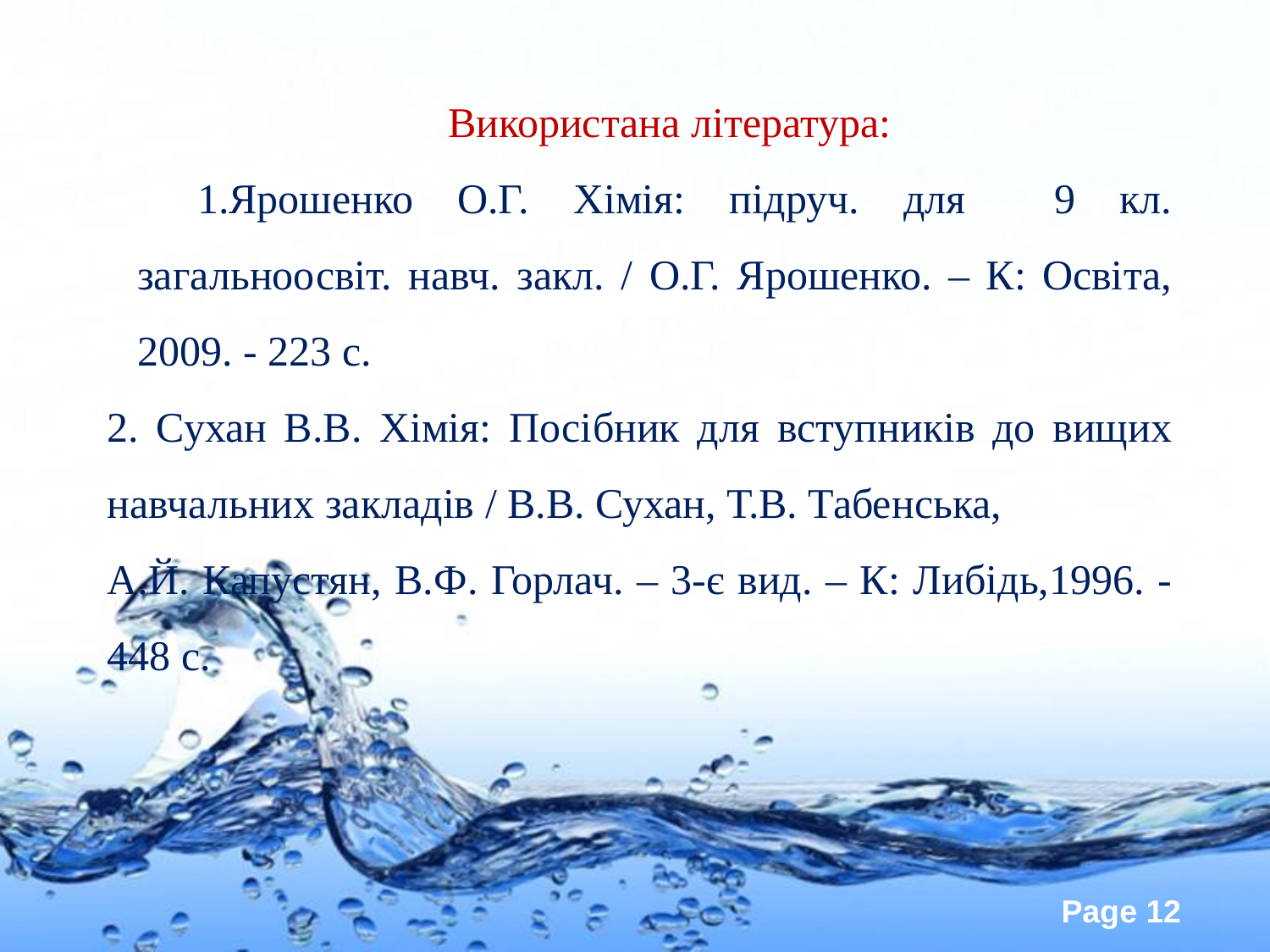

Використана література:
Ярошенко О.Г. Хімія: підруч. для  9 кл. загальноосвіт. навч. закл. / О.Г. Ярошенко. – К: Освіта, 2009. - 223 с.
2. Сухан В.В. Хімія: Посібник для вступників до вищих навчальних закладів / В.В. Сухан, Т.В. Табенська,
А.Й. Капустян, В.Ф. Горлач. – 3-є вид. – К: Либідь,1996. - 448 с.